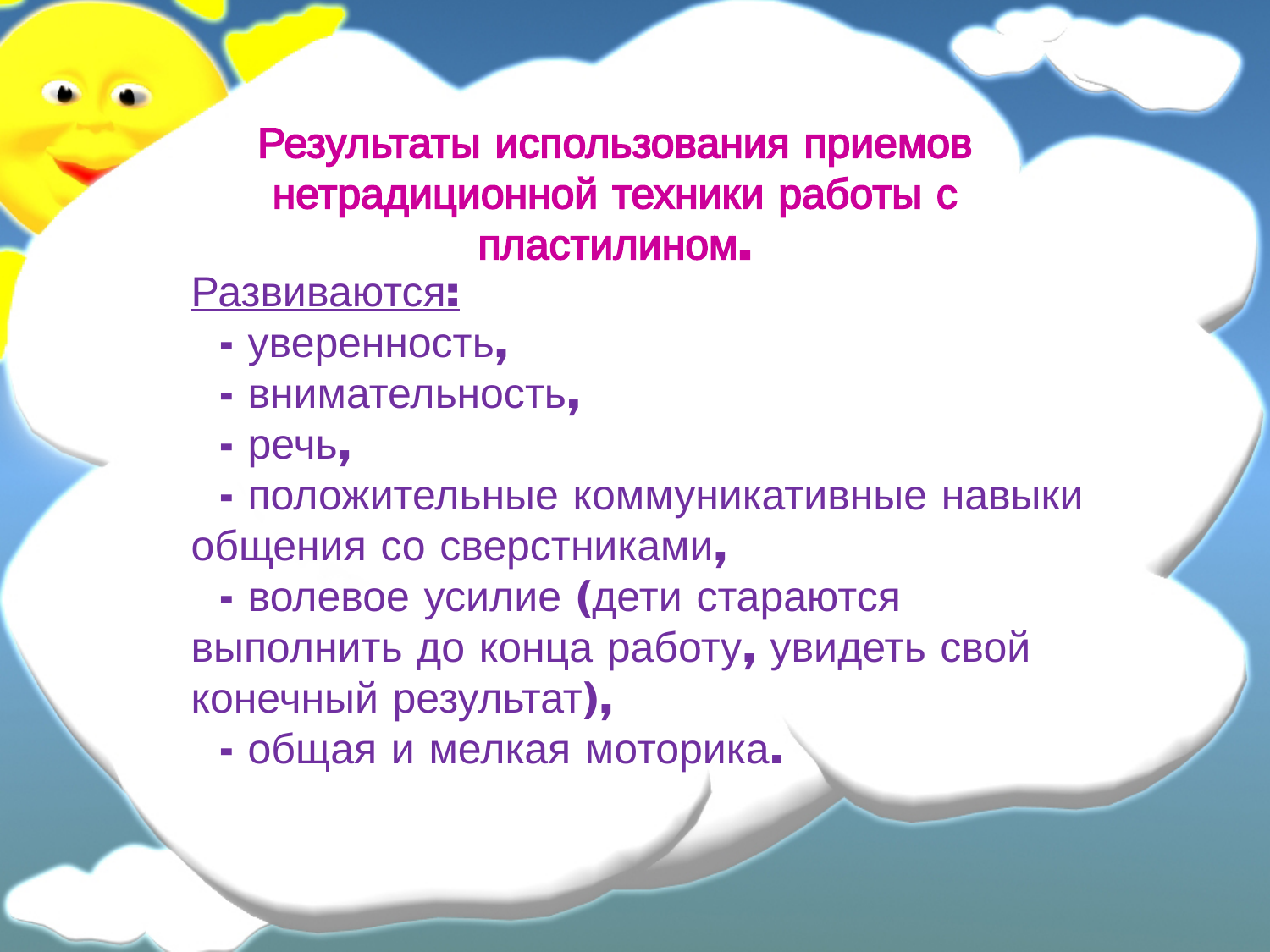

Результаты использования приемов нетрадиционной техники работы с пластилином.
Развиваются:
  - уверенность,
  - внимательность,
  - речь,
  - положительные коммуникативные навыки общения со сверстниками,
  - волевое усилие (дети стараются выполнить до конца работу, увидеть свой конечный результат),
  - общая и мелкая моторика.